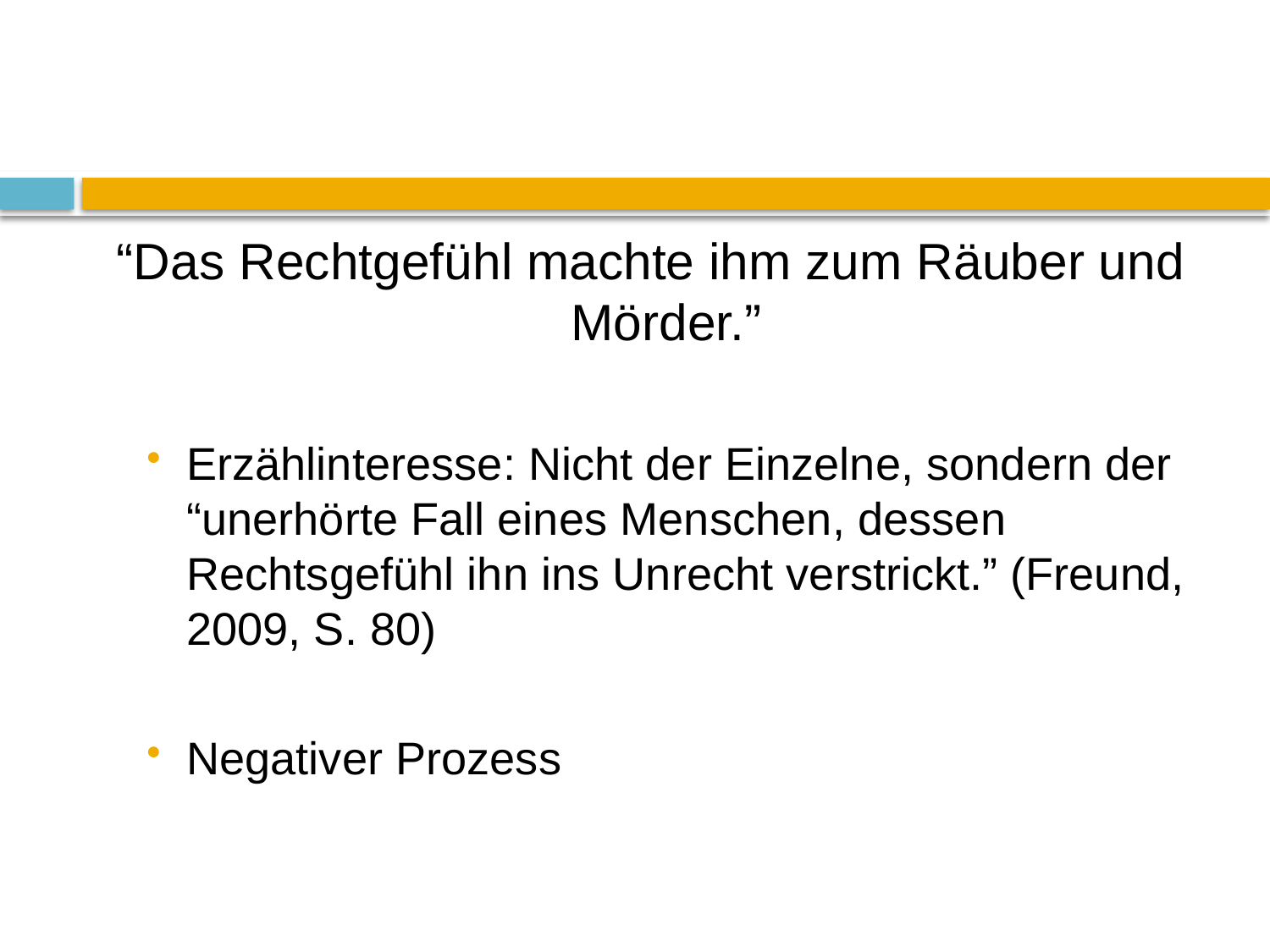

#
“Das Rechtgefühl machte ihm zum Räuber und Mörder.”

Erzählinteresse: Nicht der Einzelne, sondern der “unerhörte Fall eines Menschen, dessen Rechtsgefühl ihn ins Unrecht verstrickt.” (Freund, 2009, S. 80)

Negativer Prozess